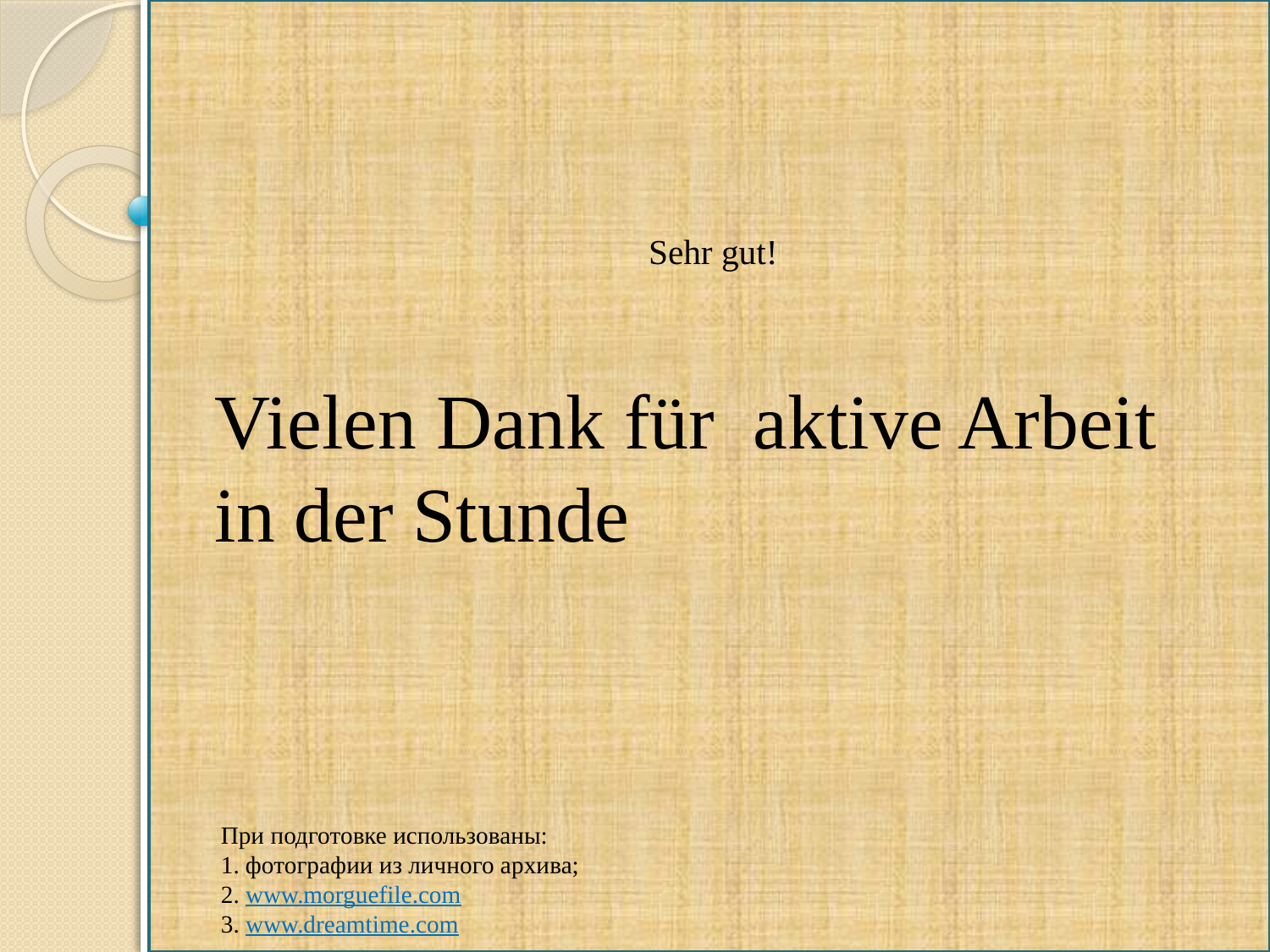

# Sehr gut!

Vielen Dank für  aktive Arbeit in der Stunde
При подготовке использованы:
1. фотографии из личного архива;
2. www.morguefile.com
3. www.dreamtime.com